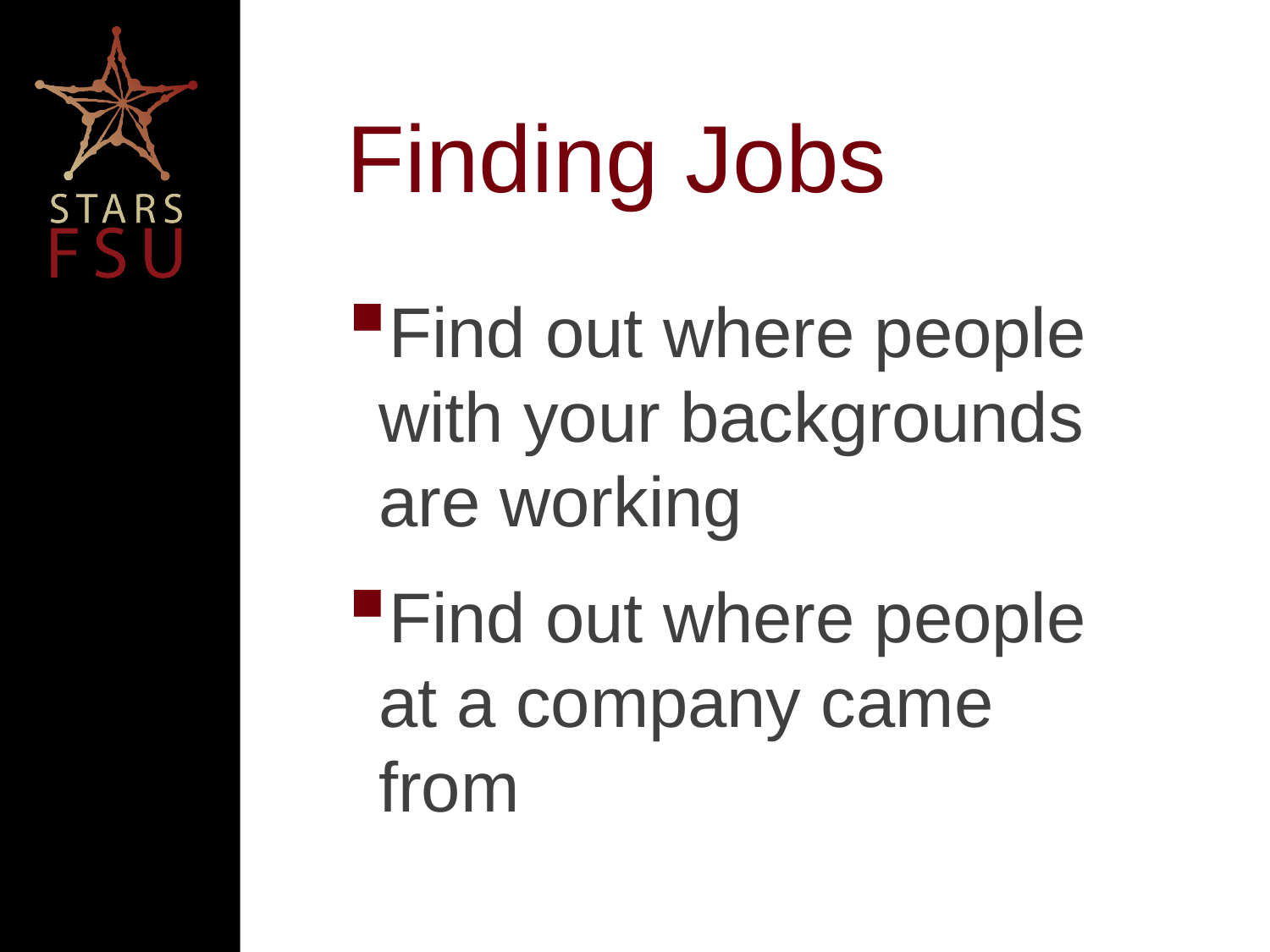

# Finding Jobs
Find out where people with your backgrounds are working
Find out where people at a company came from